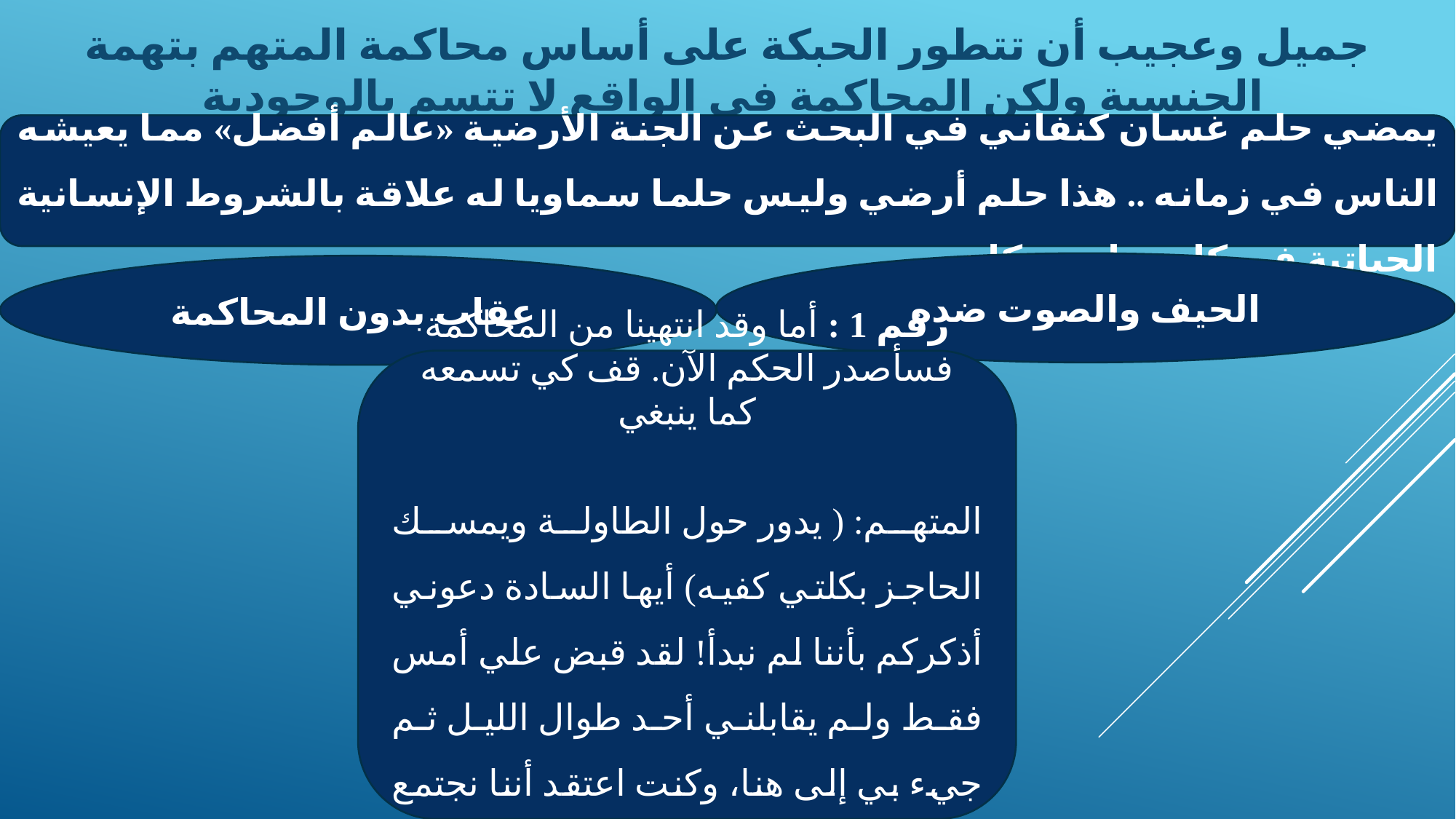

جميل وعجيب أن تتطور الحبكة على أساس محاكمة المتهم بتهمة الجنسية ولكن المحاكمة في الواقع لا تتسم بالوجودية
يمضي حلم غسان كنفاني في البحث عن الجنة الأرضية «عالم أفضل» مما يعيشه الناس في زمانه .. هذا حلم أرضي وليس حلما سماويا له علاقة بالشروط الإنسانية الحياتية في كل زمان ومكان
الحيف والصوت ضده
عقاب بدون المحاكمة
رقم 1 : أما وقد انتهينا من المحاكمة فسأصدر الحكم الآن. قف كي تسمعه كما ينبغي

المتهم: ( يدور حول الطاولة ويمسك الحاجز بكلتي كفيه) أيها السادة دعوني أذكركم بأننا لم نبدأ! لقد قبض علي أمس فقط ولم يقابلني أحد طوال الليل ثم جيء بي إلى هنا، وكنت اعتقد أننا نجتمع للتعارف